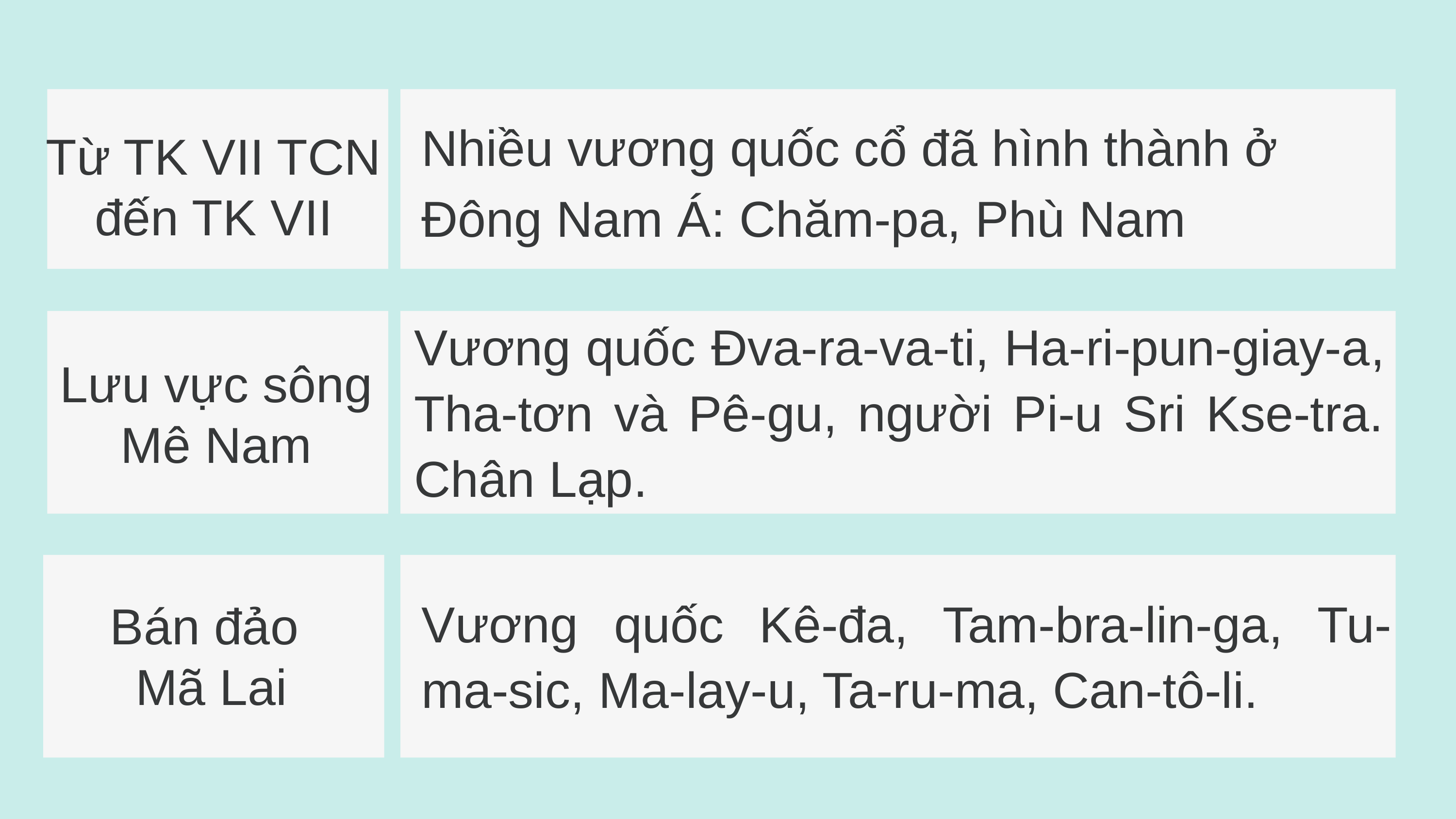

Nhiều vương quốc cổ đã hình thành ở Đông Nam Á: Chăm-pa, Phù Nam
Từ TK VII TCN đến TK VII
Vương quốc Đva-ra-va-ti, Ha-ri-pun-giay-a, Tha-tơn và Pê-gu, người Pi-u Sri Kse-tra. Chân Lạp.

Lưu vực sông Mê Nam

Vương quốc Kê-đa, Tam-bra-lin-ga, Tu-ma-sic, Ma-lay-u, Ta-ru-ma, Can-tô-li.
Bán đảo
Mã Lai